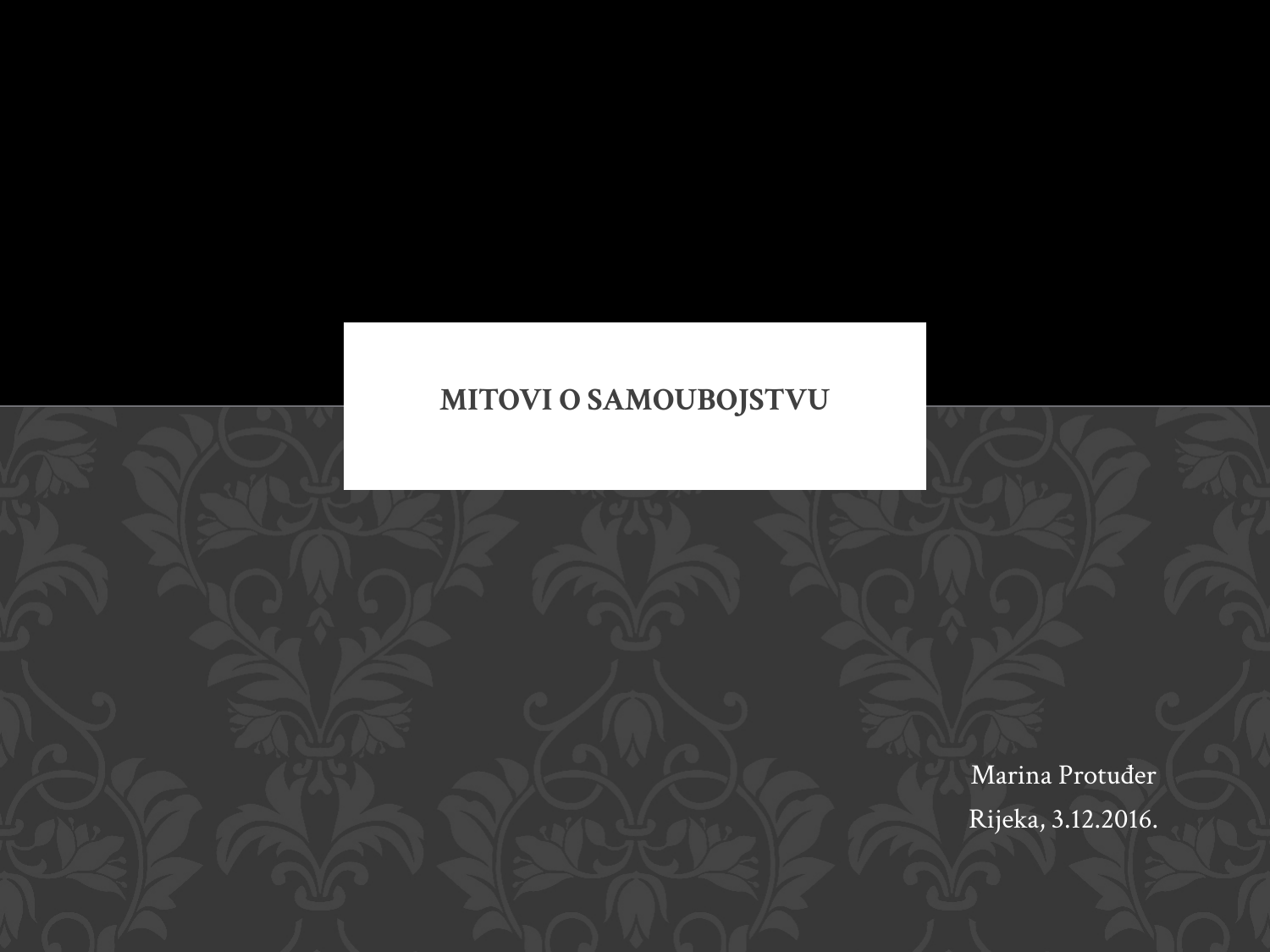

# MITOVI O Samoubojstvu
Marina Protuđer
Rijeka, 3.12.2016.